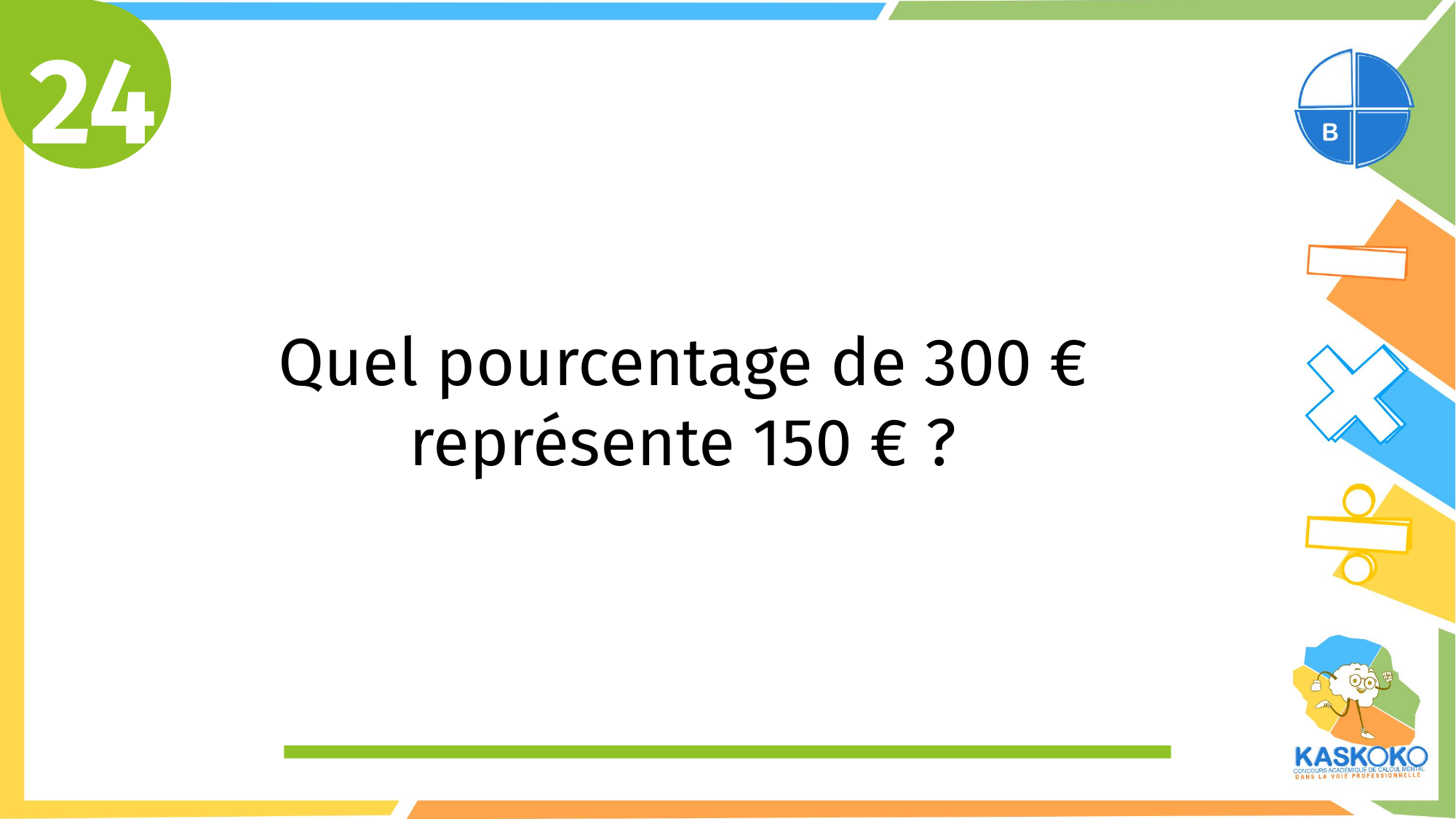

24
Quel pourcentage de 300 € représente 150 € ?